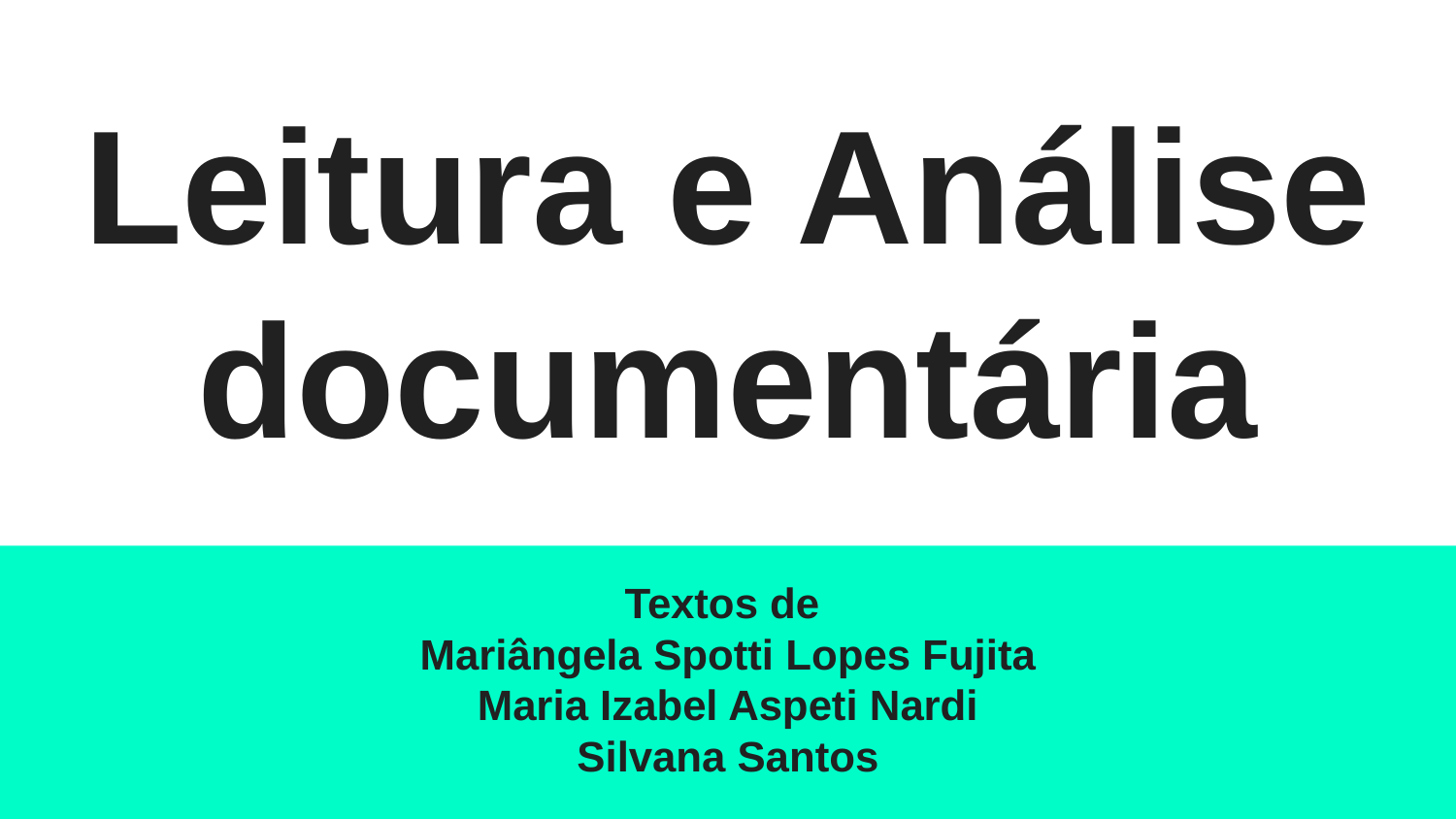

# Leitura e Análise documentária
Textos de
Mariângela Spotti Lopes Fujita
Maria Izabel Aspeti Nardi
Silvana Santos